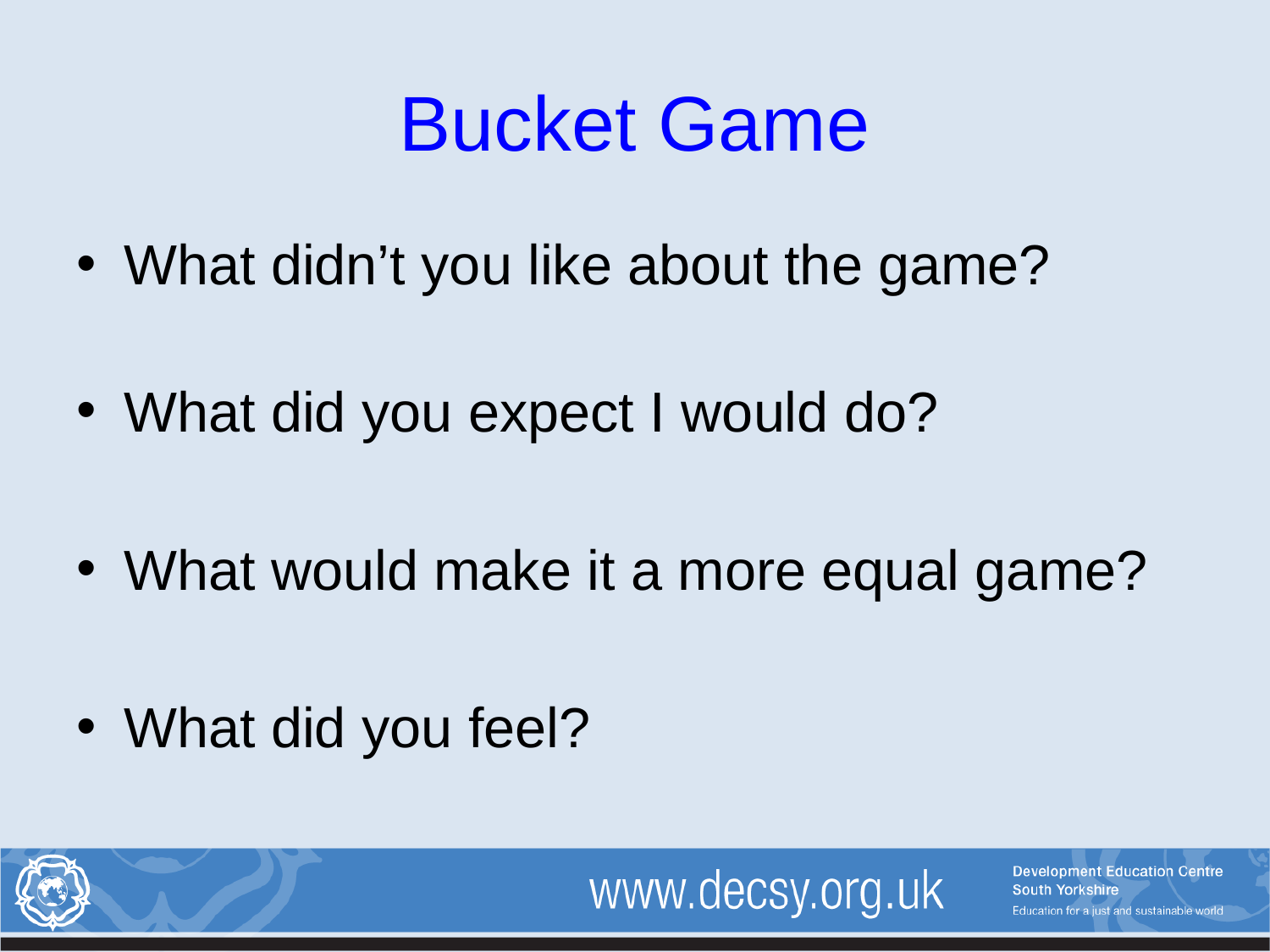

# Bucket Game
What didn’t you like about the game?

What did you expect I would do?

What would make it a more equal game?

What did you feel?